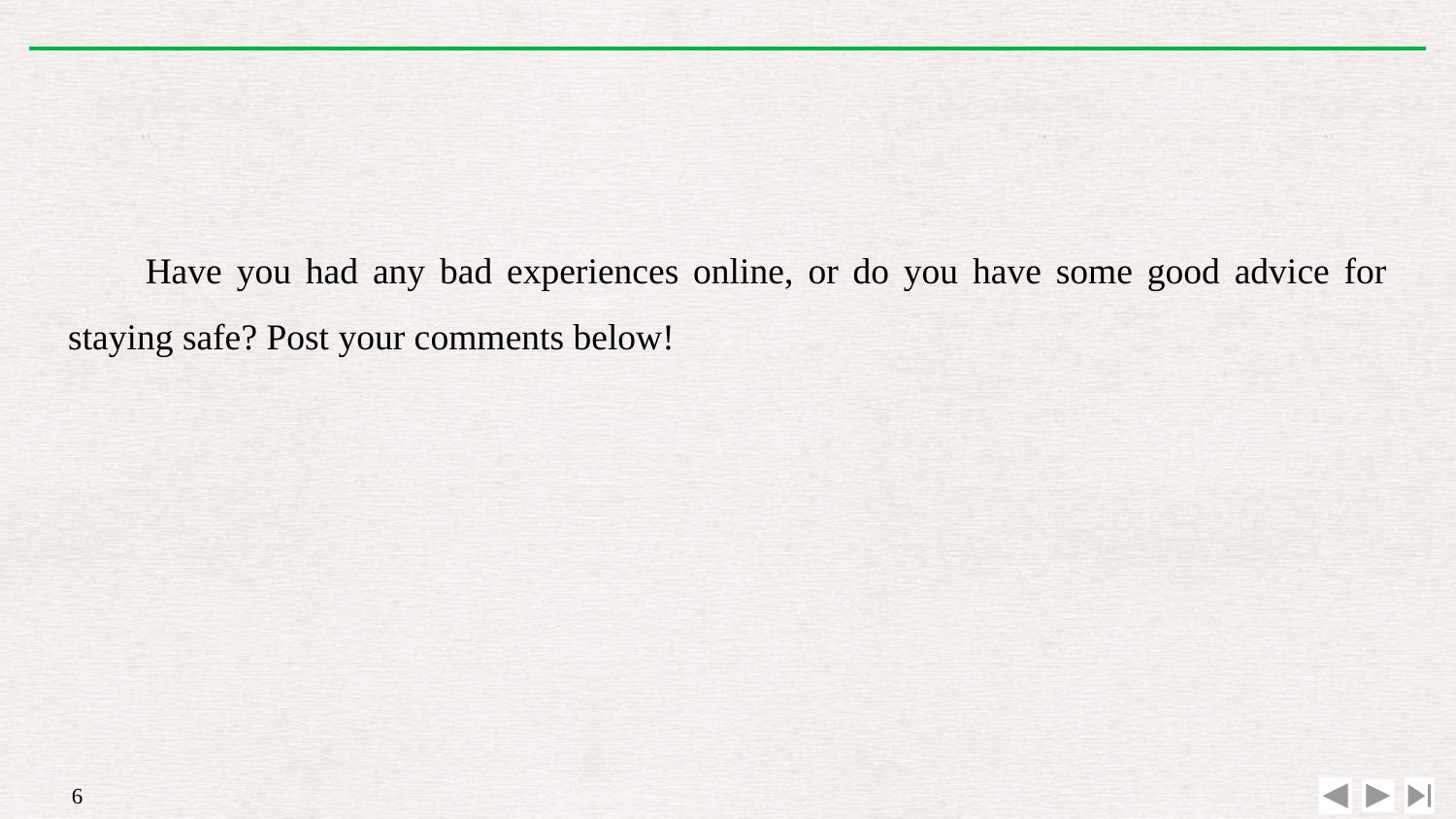

Have you had any bad experiences online, or do you have some good advice for staying safe? Post your comments below!